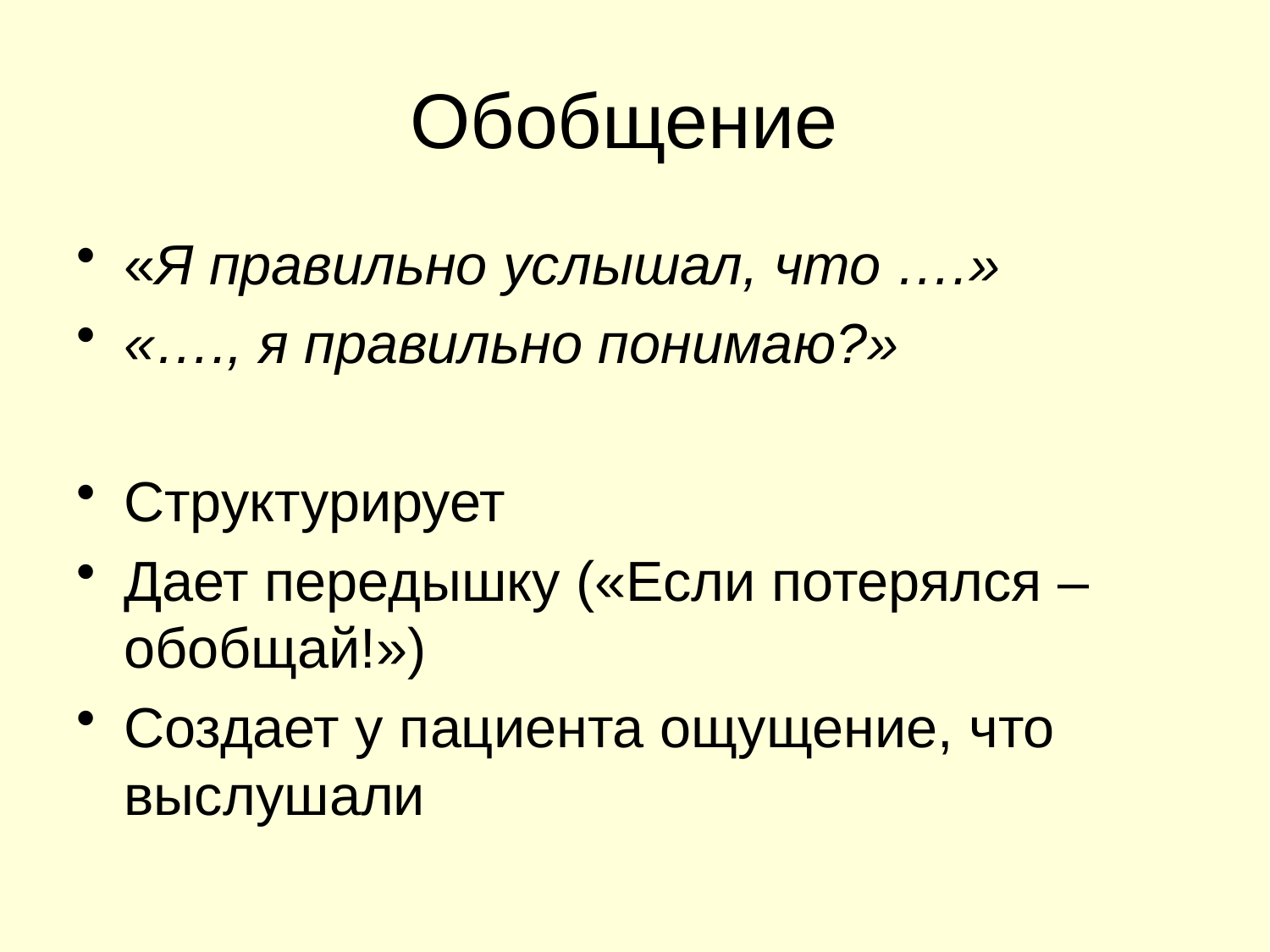

# Обобщение
«Я правильно услышал, что ….»
«…., я правильно понимаю?»

Структурирует
Дает передышку («Если потерялся – обобщай!»)
Создает у пациента ощущение, что выслушали